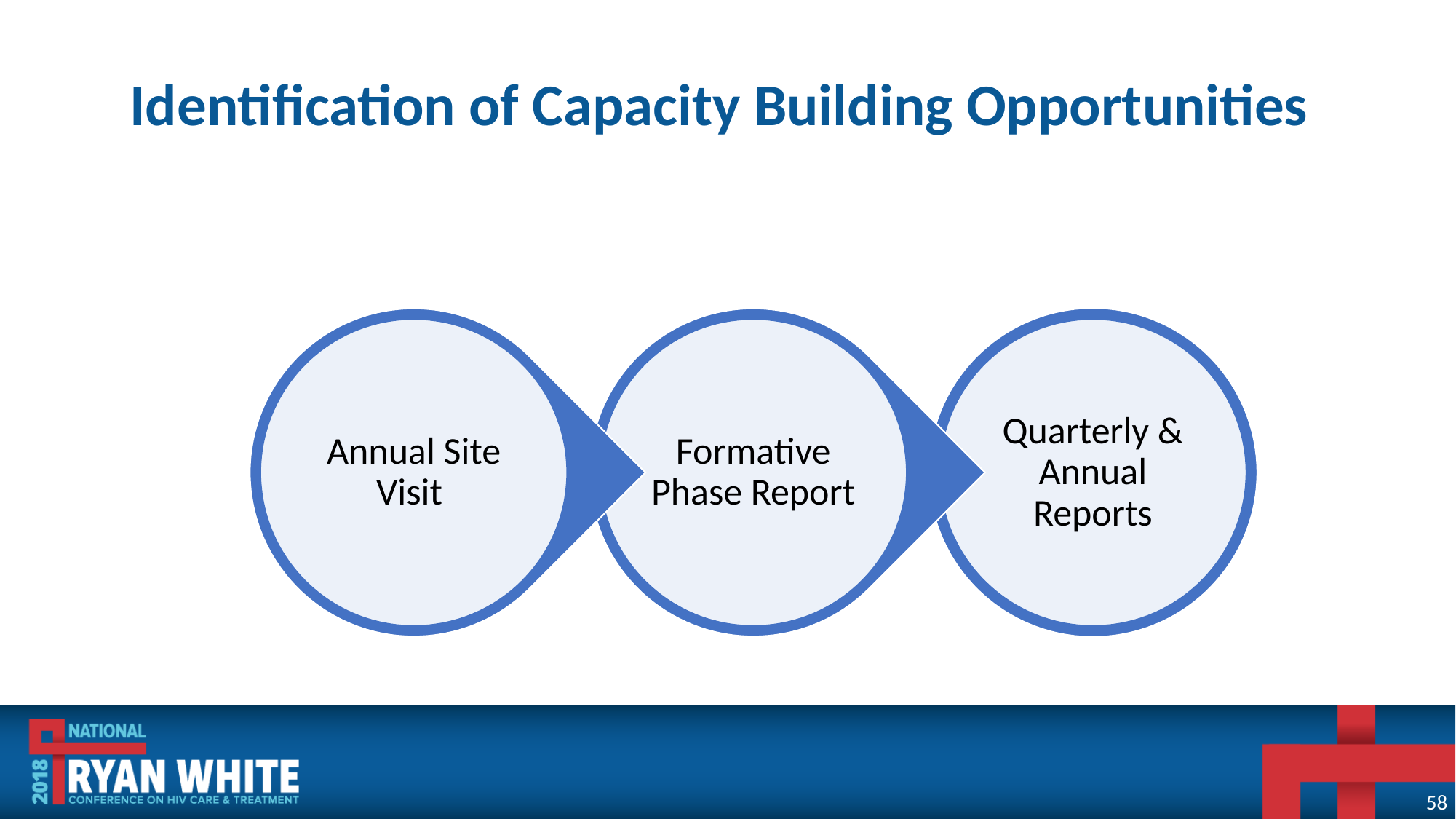

Identification of Capacity Building Opportunities
Quarterly & Annual Reports
Formative Phase Report
Annual Site Visit
58